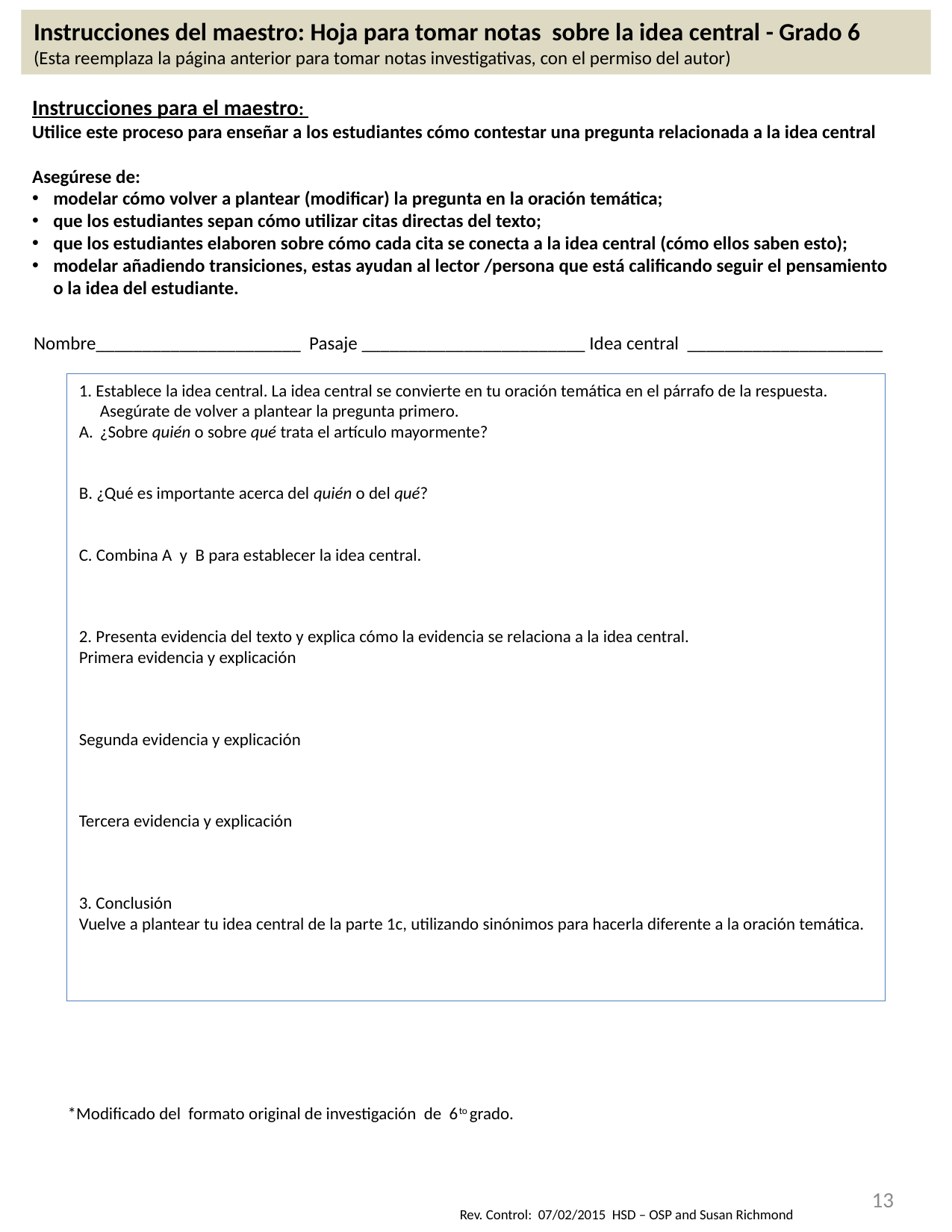

Instrucciones del maestro: Hoja para tomar notas  sobre la idea central - Grado 6
(Esta reemplaza la página anterior para tomar notas investigativas, con el permiso del autor)
Instrucciones para el maestro:
Utilice este proceso para enseñar a los estudiantes cómo contestar una pregunta relacionada a la idea central

Asegúrese de:
modelar cómo volver a plantear (modificar) la pregunta en la oración temática;
que los estudiantes sepan cómo utilizar citas directas del texto;
que los estudiantes elaboren sobre cómo cada cita se conecta a la idea central (cómo ellos saben esto);
modelar añadiendo transiciones, estas ayudan al lector /persona que está calificando seguir el pensamiento o la idea del estudiante.
Nombre______________________  Pasaje ________________________ Idea central  _____________________
1. Establece la idea central. La idea central se convierte en tu oración temática en el párrafo de la respuesta.  Asegúrate de volver a plantear la pregunta primero.
¿Sobre quién o sobre qué trata el artículo mayormente?

B. ¿Qué es importante acerca del quién o del qué?

C. Combina A  y  B para establecer la idea central.

2. Presenta evidencia del texto y explica cómo la evidencia se relaciona a la idea central.
Primera evidencia y explicación

Segunda evidencia y explicación

Tercera evidencia y explicación

3. Conclusión
Vuelve a plantear tu idea central de la parte 1c, utilizando sinónimos para hacerla diferente a la oración temática.

*Modificado del  formato original de investigación  de  6to grado.
13